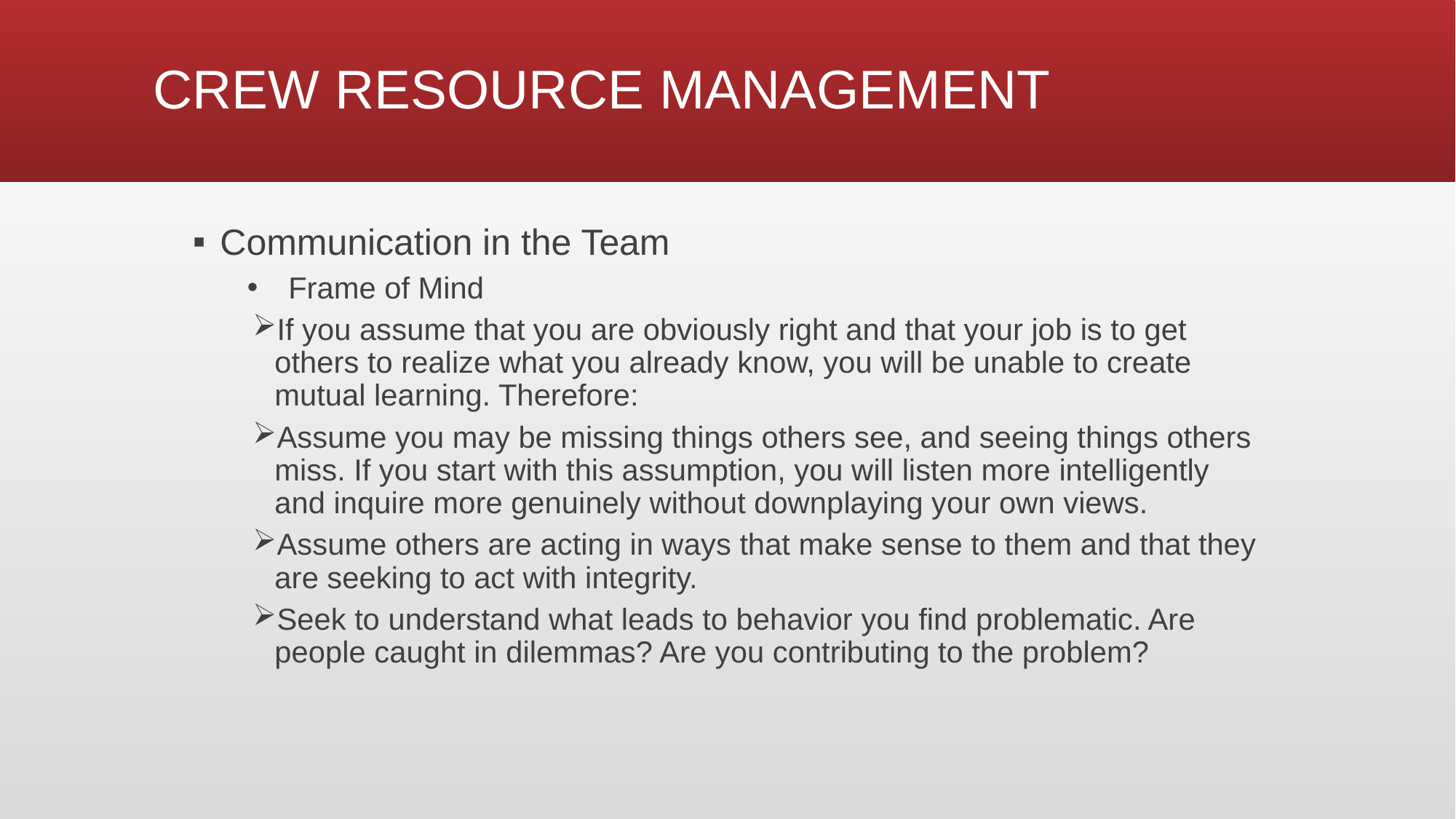

# CREW RESOURCE MANAGEMENT
Communication in the Team
Frame of Mind
If you assume that you are obviously right and that your job is to get others to realize what you already know, you will be unable to create mutual learning. Therefore:
Assume you may be missing things others see, and seeing things others miss. If you start with this assumption, you will listen more intelligently and inquire more genuinely without downplaying your own views.
Assume others are acting in ways that make sense to them and that they are seeking to act with integrity.
Seek to understand what leads to behavior you find problematic. Are people caught in dilemmas? Are you contributing to the problem?